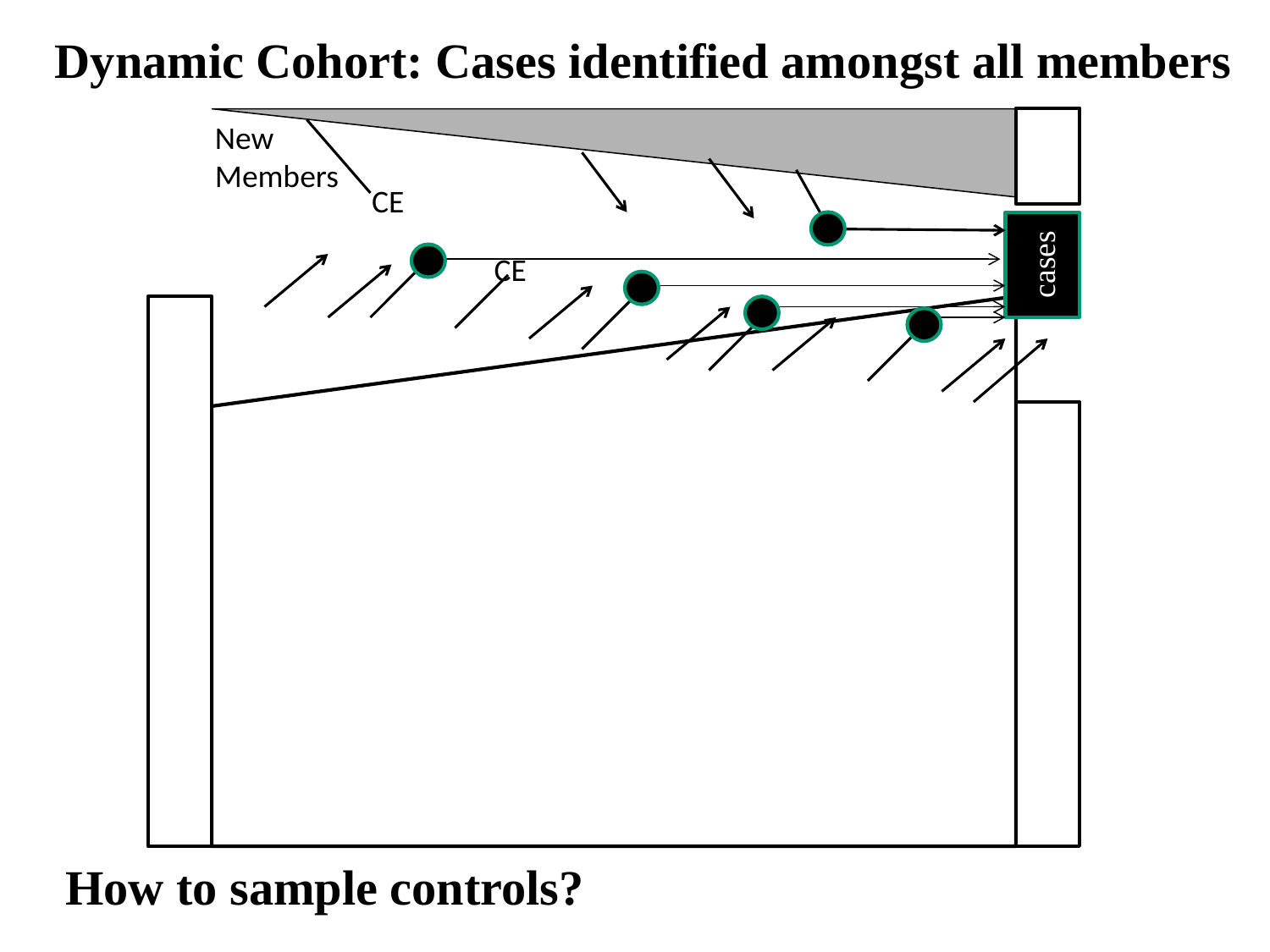

Dynamic Cohort: Cases identified amongst all members

New Members
CE

cases

CE

How to sample controls?